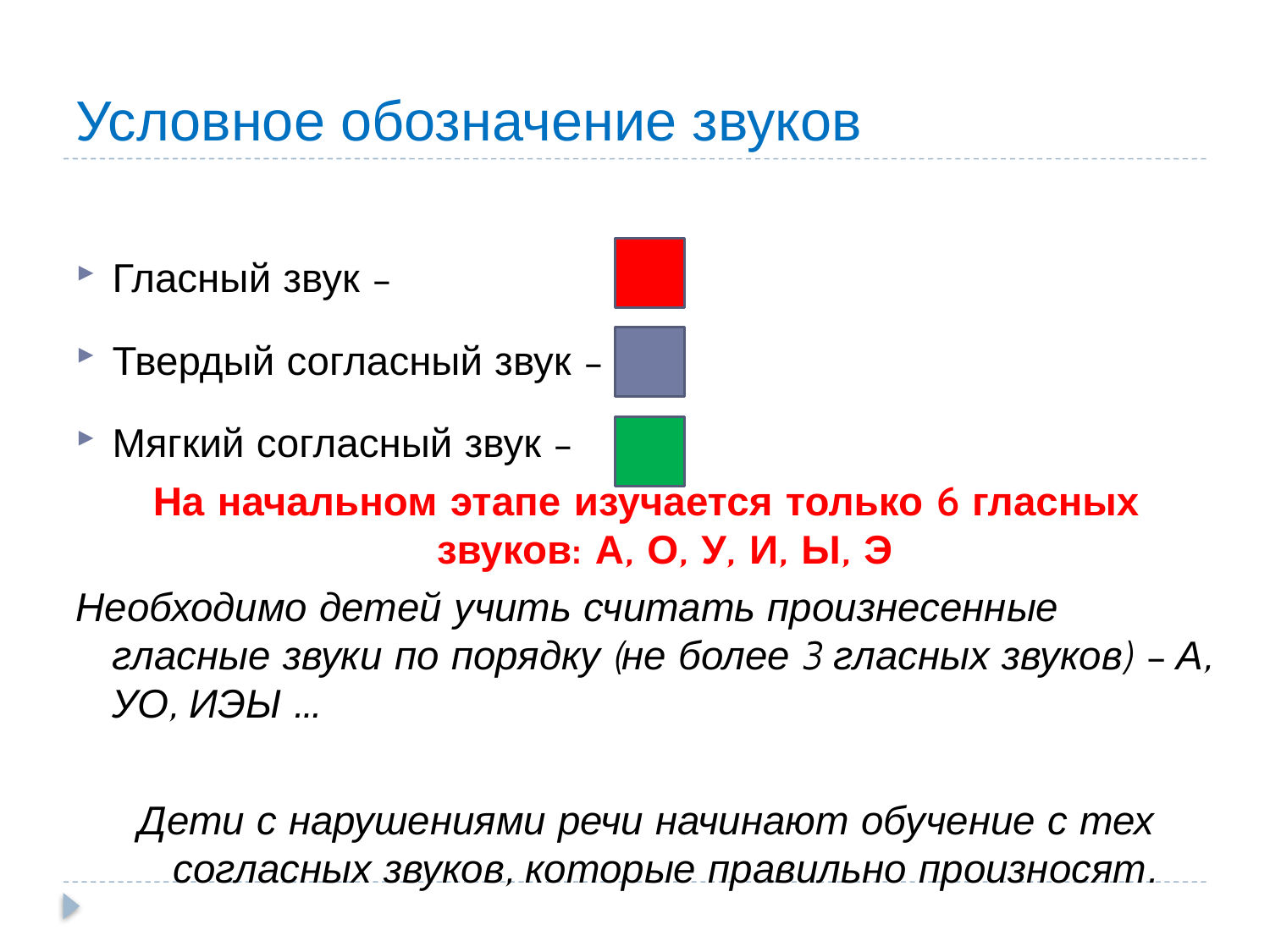

# Условное обозначение звуков
Гласный звук –
Твердый согласный звук –
Мягкий согласный звук –
На начальном этапе изучается только 6 гласных звуков: А, О, У, И, Ы, Э
Необходимо детей учить считать произнесенные гласные звуки по порядку (не более 3 гласных звуков) – А, УО, ИЭЫ …

Дети с нарушениями речи начинают обучение с тех согласных звуков, которые правильно произносят.